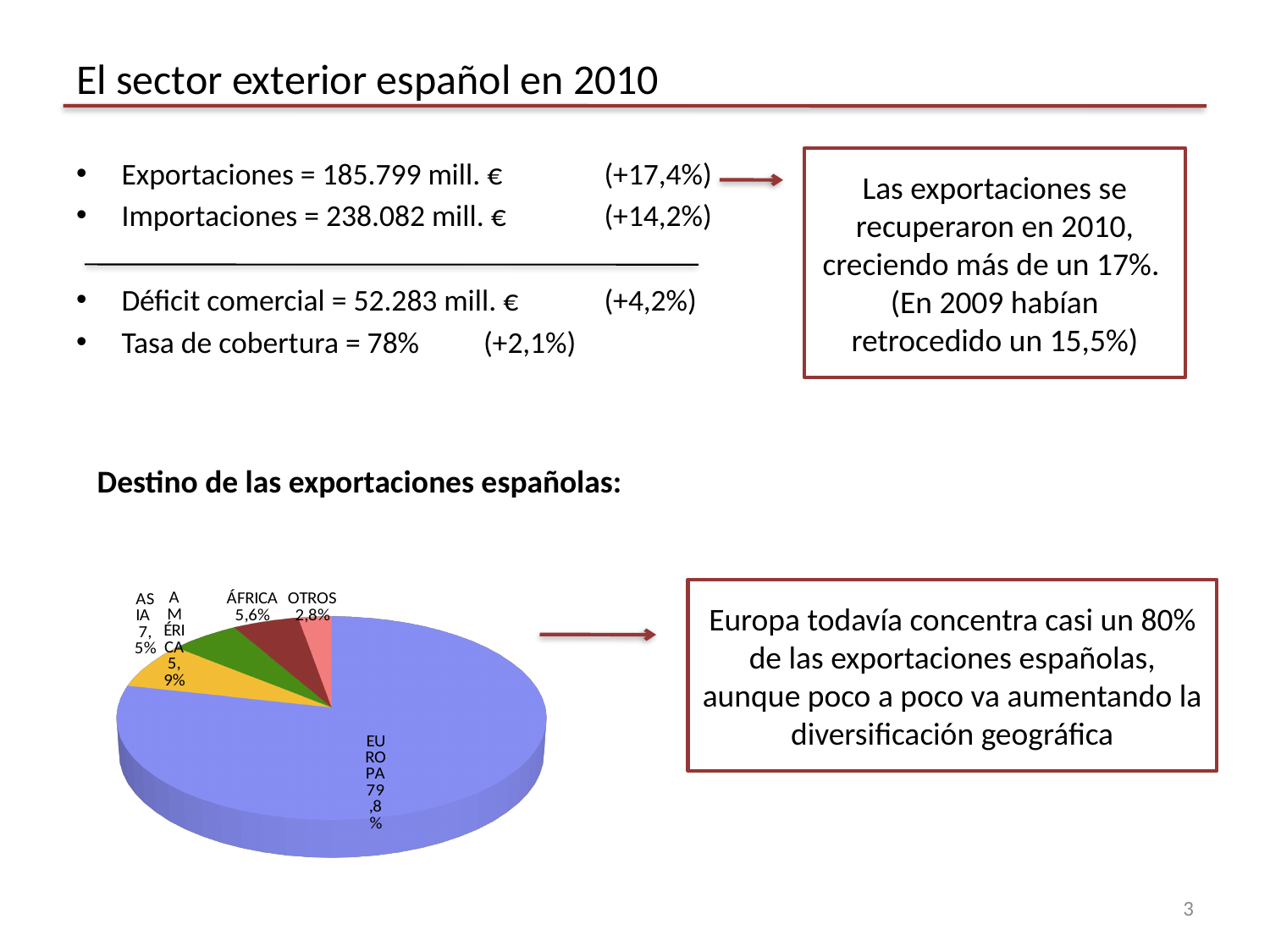

# El sector exterior español en 2010
Exportaciones = 185.799 mill. €	(+17,4%)
Importaciones = 238.082 mill. €	(+14,2%)

Déficit comercial = 52.283 mill. €	(+4,2%)
Tasa de cobertura = 78%			(+2,1%)

Las exportaciones se recuperaron en 2010, creciendo más de un 17%.
(En 2009 habían retrocedido un 15,5%)
Destino de las exportaciones españolas:

[unsupported chart]

Europa todavía concentra casi un 80% de las exportaciones españolas, aunque poco a poco va aumentando la diversificación geográfica
3